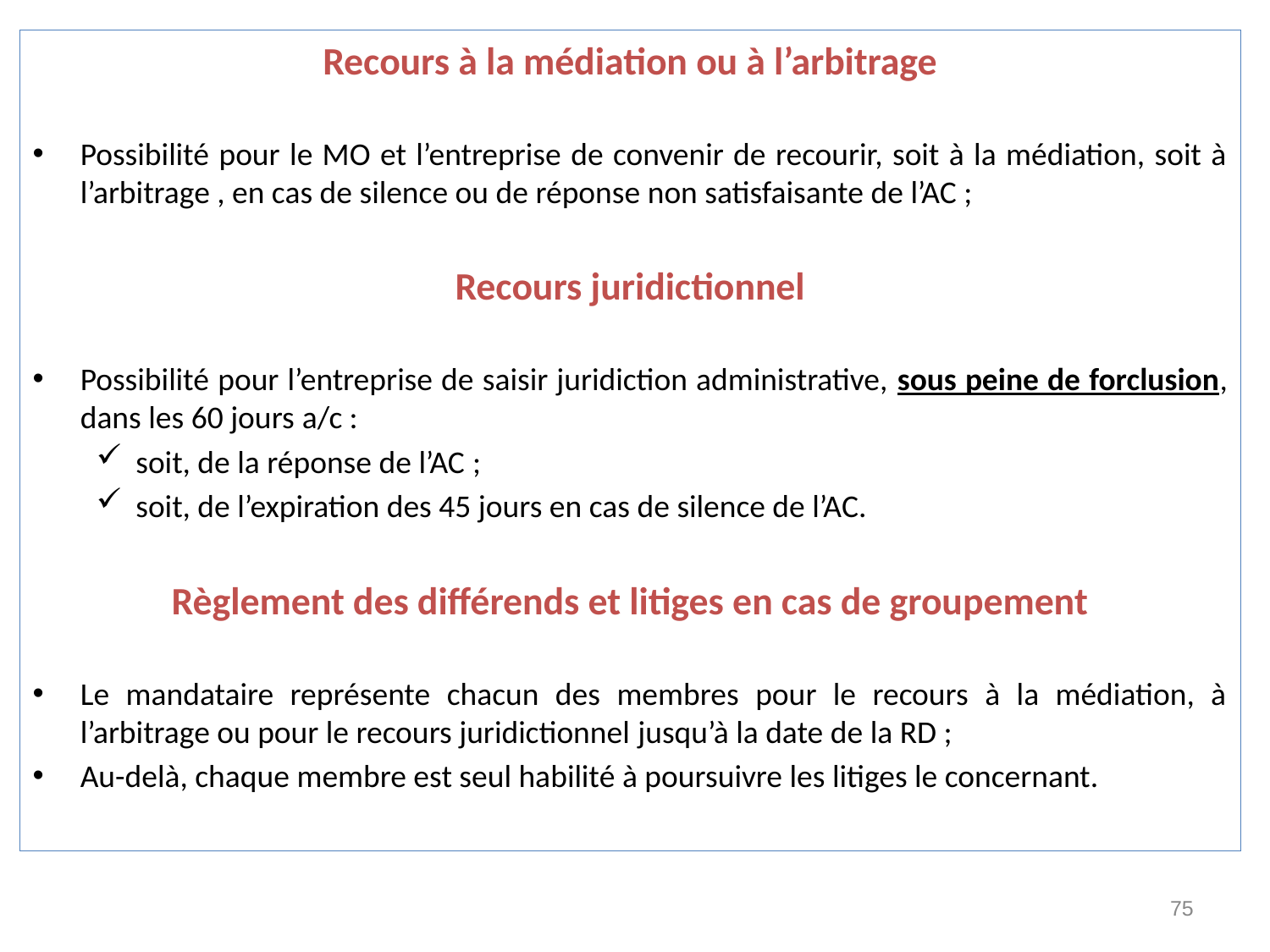

Recours à la médiation ou à l’arbitrage

Possibilité pour le MO et l’entreprise de convenir de recourir, soit à la médiation, soit à l’arbitrage , en cas de silence ou de réponse non satisfaisante de l’AC ;

Recours juridictionnel

Possibilité pour l’entreprise de saisir juridiction administrative, sous peine de forclusion, dans les 60 jours a/c :
soit, de la réponse de l’AC ;
soit, de l’expiration des 45 jours en cas de silence de l’AC.

Règlement des différends et litiges en cas de groupement

Le mandataire représente chacun des membres pour le recours à la médiation, à l’arbitrage ou pour le recours juridictionnel jusqu’à la date de la RD ;
Au-delà, chaque membre est seul habilité à poursuivre les litiges le concernant.

75